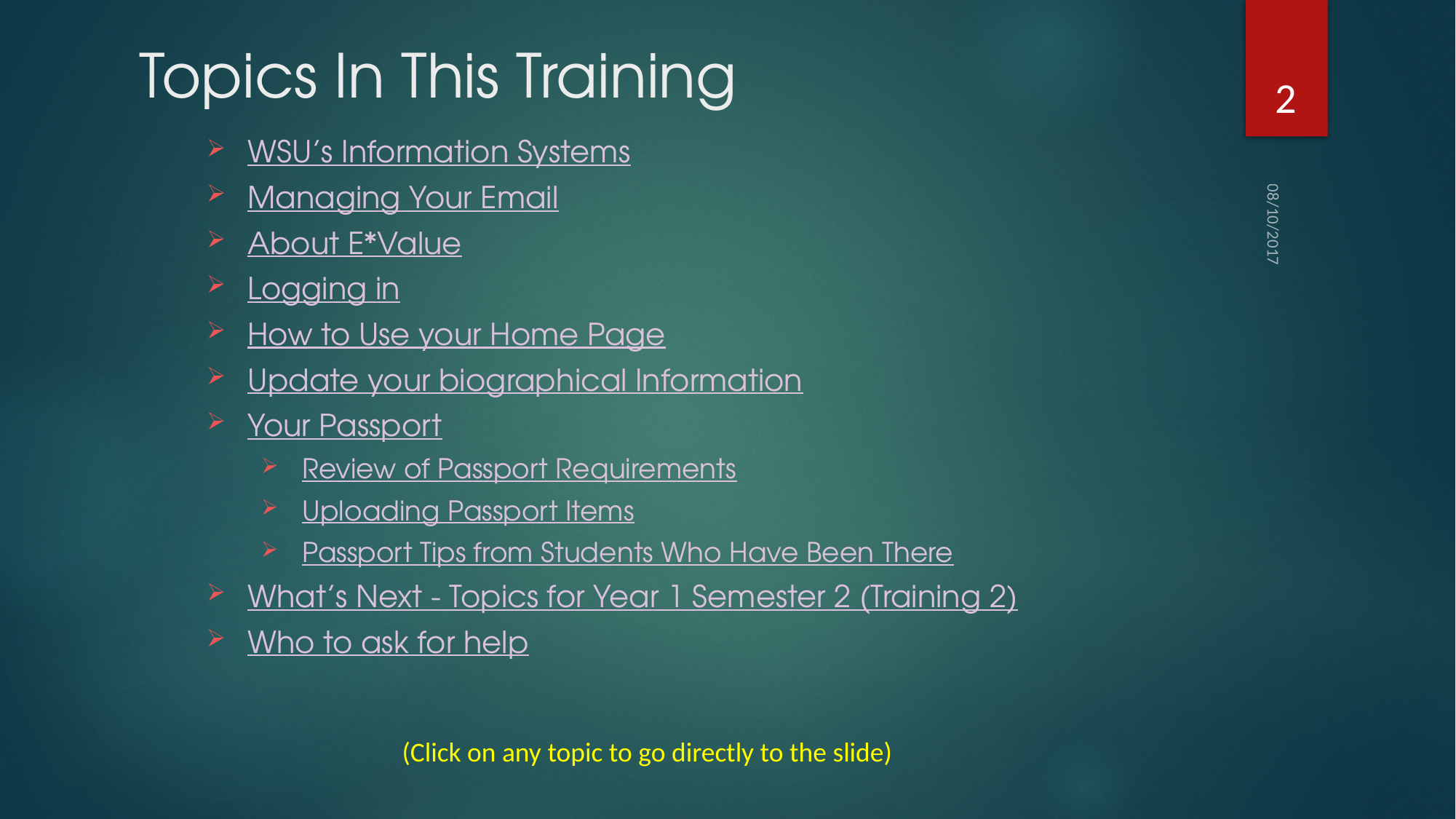

# Topics In This Training
2
WSU’s Information Systems
Managing Your Email
About E*Value
Logging in
How to Use your Home Page
Update your biographical Information
Your Passport
Review of Passport Requirements
Uploading Passport Items
Passport Tips from Students Who Have Been There
What’s Next - Topics for Year 1 Semester 2 (Training 2)
Who to ask for help

08/10/2017
(Click on any topic to go directly to the slide)